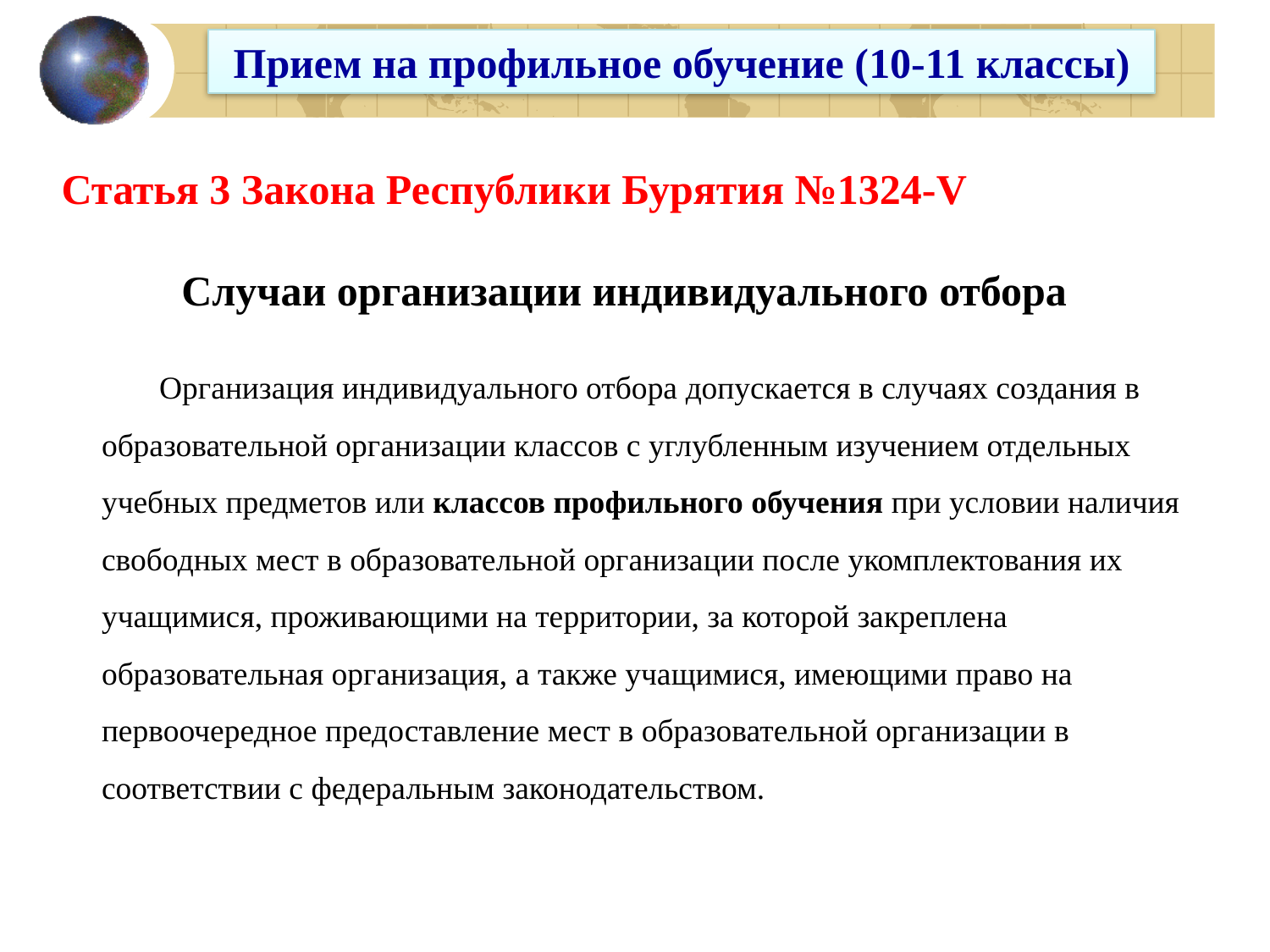

Прием на профильное обучение (10-11 классы)
Статья 3 Закона Республики Бурятия №1324-V

Случаи организации индивидуального отбора

              Организация индивидуального отбора допускается в случаях создания в
     образовательной организации классов с углубленным изучением отдельных
     учебных предметов или классов профильного обучения при условии наличия
     свободных мест в образовательной организации после укомплектования их
     учащимися, проживающими на территории, за которой закреплена
     образовательная организация, а также учащимися, имеющими право на
     первоочередное предоставление мест в образовательной организации в
     соответствии с федеральным законодательством.